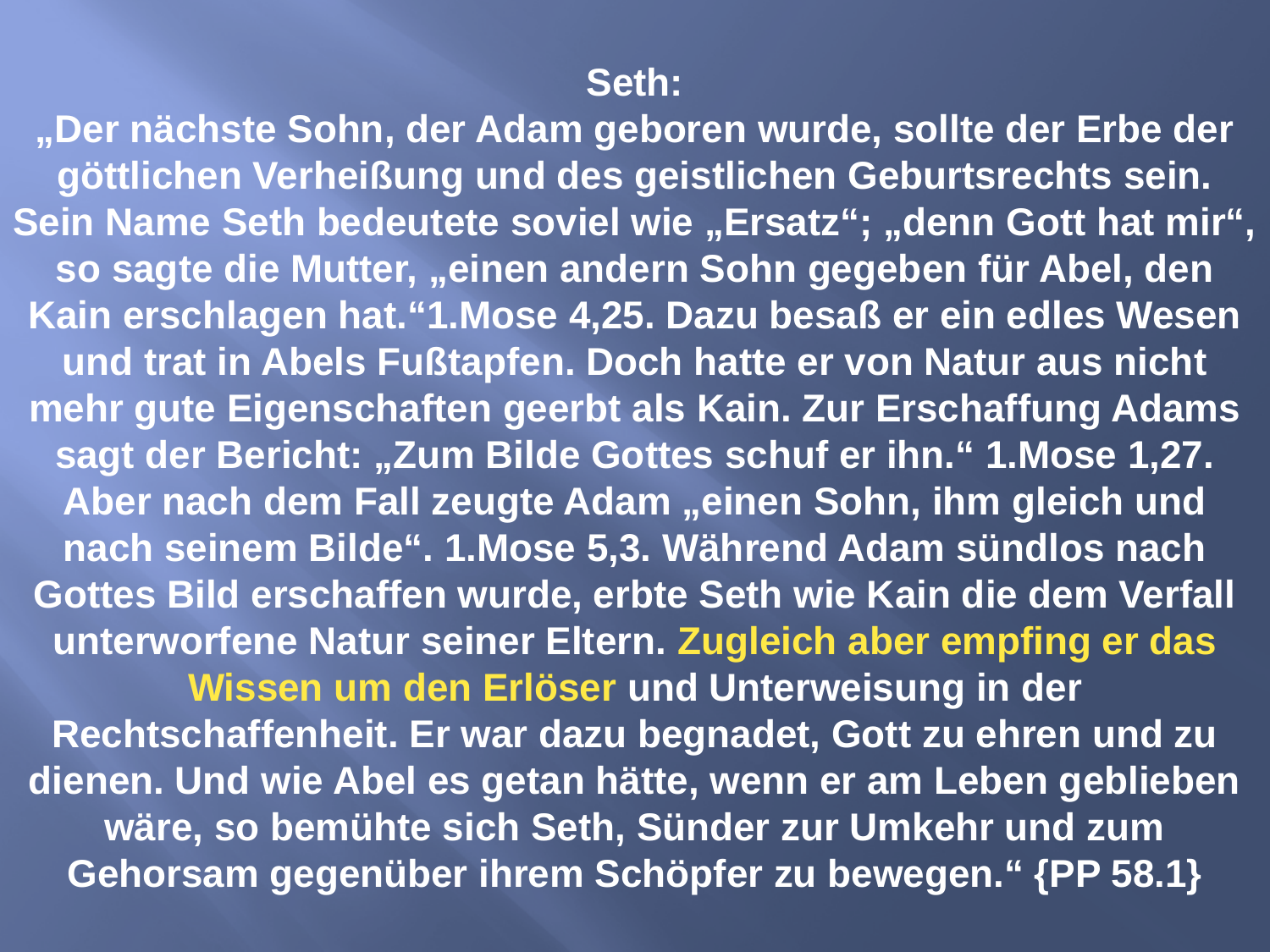

# Seth: „Der nächste Sohn, der Adam geboren wurde, sollte der Erbe der göttlichen Verheißung und des geistlichen Geburtsrechts sein. Sein Name Seth bedeutete soviel wie „Ersatz“; „denn Gott hat mir“, so sagte die Mutter, „einen andern Sohn gegeben für Abel, den Kain erschlagen hat.“1.Mose 4,25. Dazu besaß er ein edles Wesen und trat in Abels Fußtapfen. Doch hatte er von Natur aus nicht mehr gute Eigenschaften geerbt als Kain. Zur Erschaffung Adams sagt der Bericht: „Zum Bilde Gottes schuf er ihn.“ 1.Mose 1,27. Aber nach dem Fall zeugte Adam „einen Sohn, ihm gleich und nach seinem Bilde“. 1.Mose 5,3. Während Adam sündlos nach Gottes Bild erschaffen wurde, erbte Seth wie Kain die dem Verfall unterworfene Natur seiner Eltern. Zugleich aber empfing er das Wissen um den Erlöser und Unterweisung in der Rechtschaffenheit. Er war dazu begnadet, Gott zu ehren und zu dienen. Und wie Abel es getan hätte, wenn er am Leben geblieben wäre, so bemühte sich Seth, Sünder zur Umkehr und zum Gehorsam gegenüber ihrem Schöpfer zu bewegen.“ {PP 58.1}